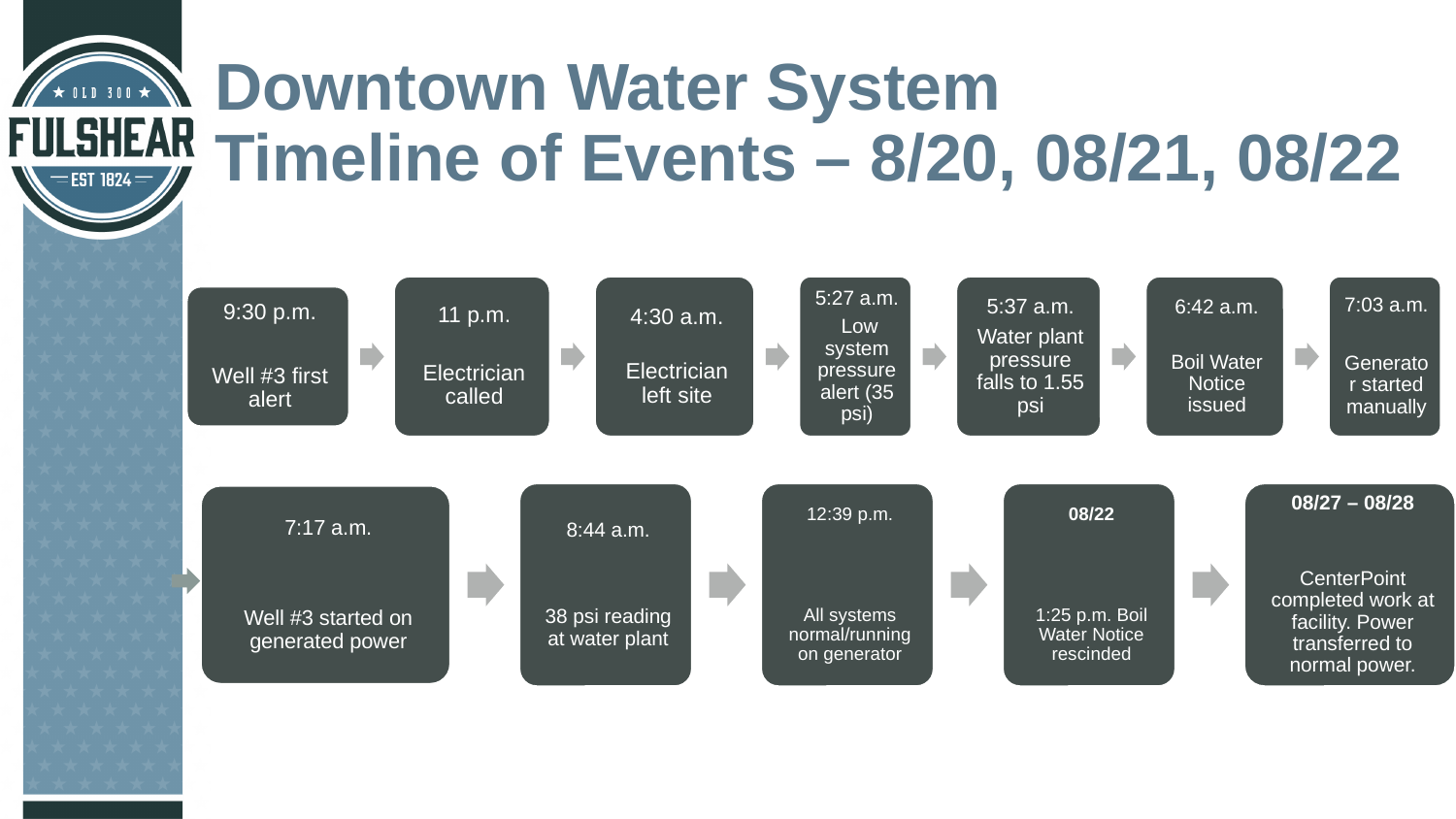

# Downtown Water System Timeline of Events – 8/20, 08/21, 08/22
9:30 p.m.

Well #3 first alert

11 p.m.

Electrician called

4:30 a.m.

Electrician left site

5:27 a.m.
 Low system pressure alert (35 psi)

5:37 a.m.
Water plant pressure falls to 1.55 psi

6:42 a.m.

Boil Water Notice issued

7:03 a.m.

Generator started manually
7:17 a.m.

Well #3 started on generated power

8:44 a.m.

38 psi reading at water plant

12:39 p.m.

All systems normal/running on generator

08/22

1:25 p.m. Boil Water Notice rescinded

08/27 – 08/28

CenterPoint completed work at facility. Power transferred to normal power.